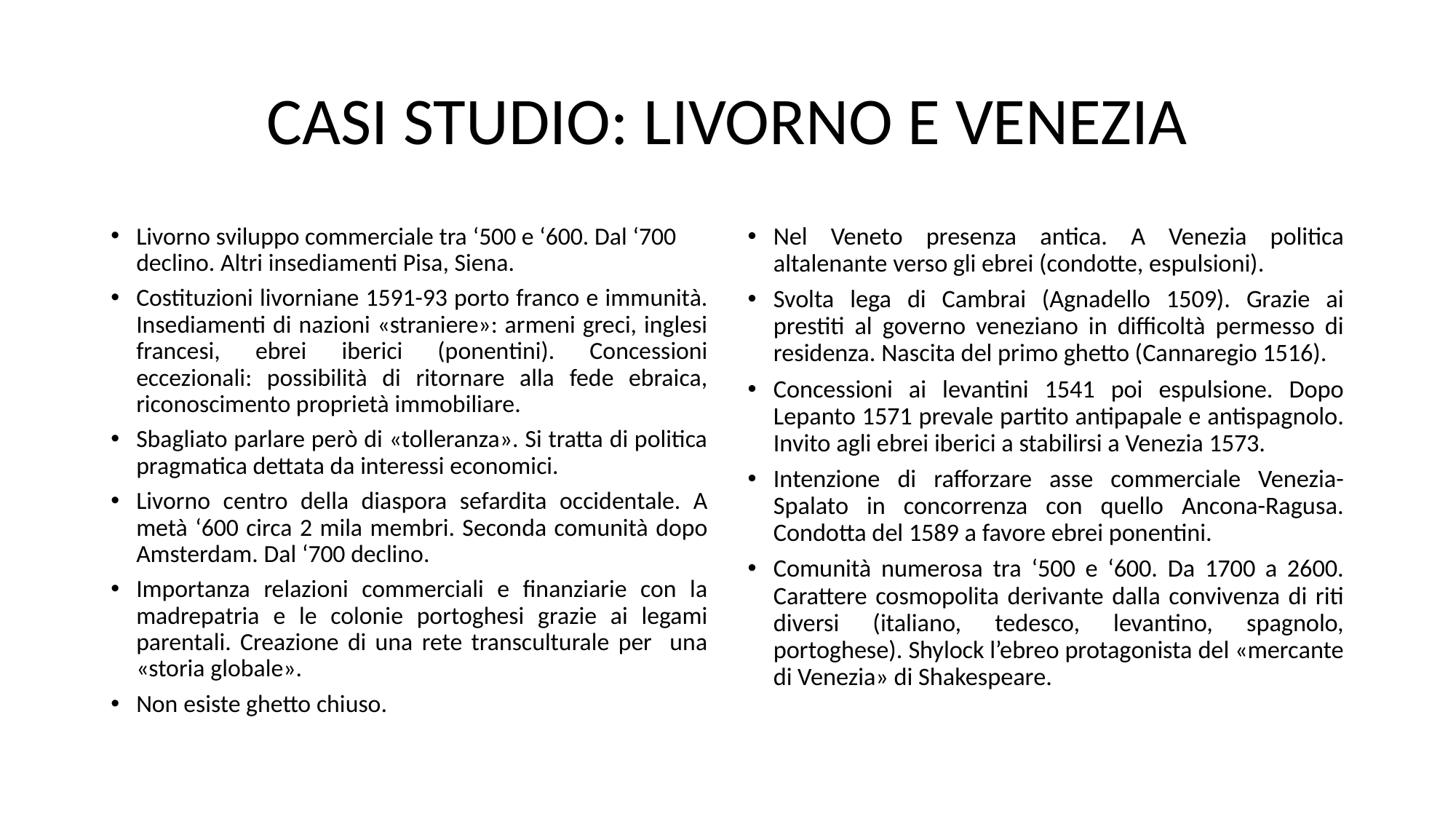

# CASI STUDIO: LIVORNO E VENEZIA
Livorno sviluppo commerciale tra ‘500 e ‘600. Dal ‘700 declino. Altri insediamenti Pisa, Siena.
Costituzioni livorniane 1591-93 porto franco e immunità. Insediamenti di nazioni «straniere»: armeni greci, inglesi francesi, ebrei iberici (ponentini). Concessioni eccezionali: possibilità di ritornare alla fede ebraica, riconoscimento proprietà immobiliare.
Sbagliato parlare però di «tolleranza». Si tratta di politica pragmatica dettata da interessi economici.
Livorno centro della diaspora sefardita occidentale. A metà ‘600 circa 2 mila membri. Seconda comunità dopo Amsterdam. Dal ‘700 declino.
Importanza relazioni commerciali e finanziarie con la madrepatria e le colonie portoghesi grazie ai legami parentali. Creazione di una rete transculturale per  una «storia globale».
Non esiste ghetto chiuso.
Nel Veneto presenza antica. A Venezia politica altalenante verso gli ebrei (condotte, espulsioni).
Svolta lega di Cambrai (Agnadello 1509). Grazie ai prestiti al governo veneziano in difficoltà permesso di residenza. Nascita del primo ghetto (Cannaregio 1516).
Concessioni ai levantini 1541 poi espulsione. Dopo Lepanto 1571 prevale partito antipapale e antispagnolo. Invito agli ebrei iberici a stabilirsi a Venezia 1573.
Intenzione di rafforzare asse commerciale Venezia-Spalato in concorrenza con quello Ancona-Ragusa. Condotta del 1589 a favore ebrei ponentini.
Comunità numerosa tra ‘500 e ‘600. Da 1700 a 2600. Carattere cosmopolita derivante dalla convivenza di riti diversi (italiano, tedesco, levantino, spagnolo, portoghese). Shylock l’ebreo protagonista del «mercante di Venezia» di Shakespeare.